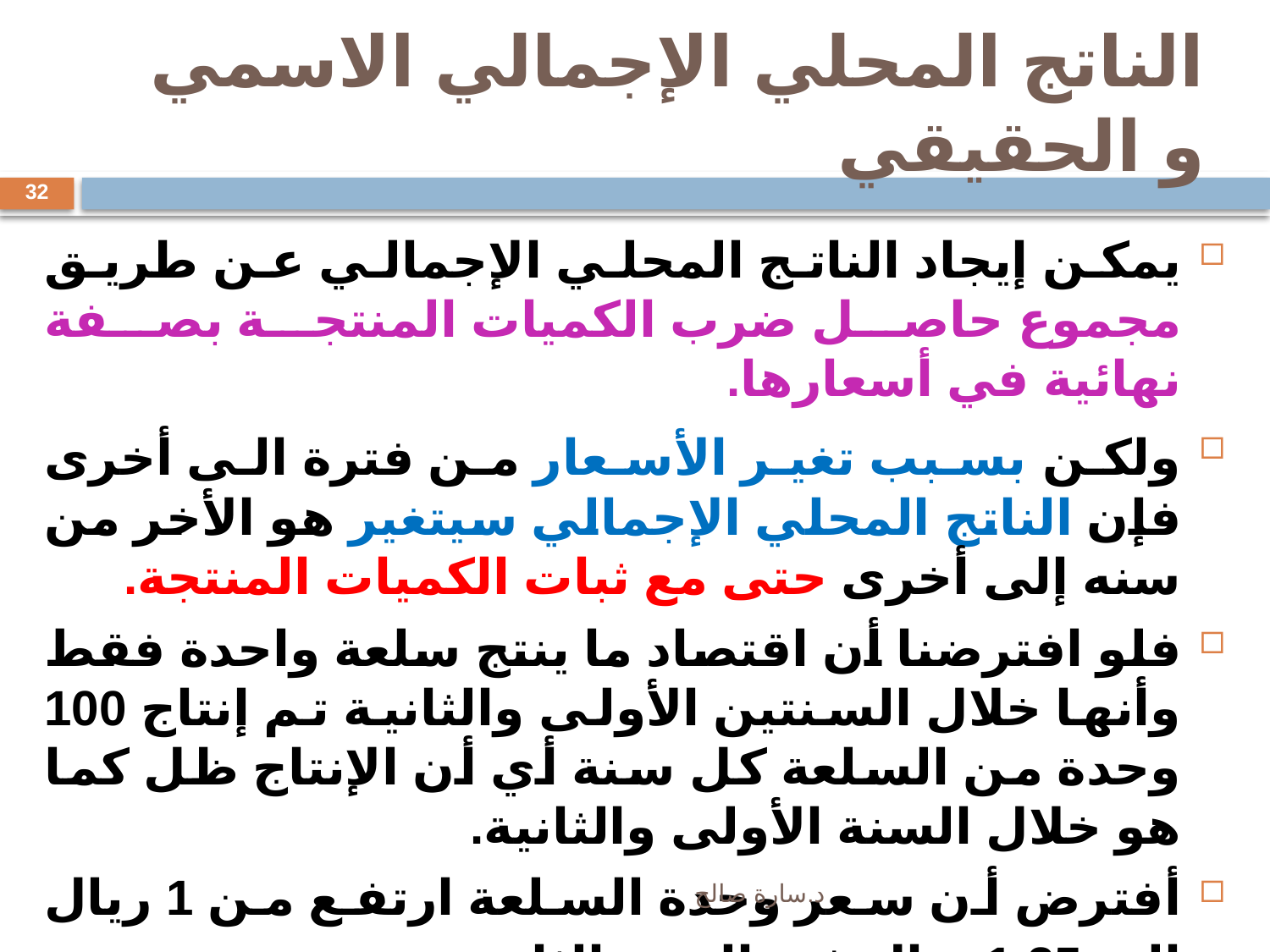

# الناتج المحلي الإجمالي الاسمي و الحقيقي
32
يمكن إيجاد الناتج المحلي الإجمالي عن طريق مجموع حاصل ضرب الكميات المنتجة بصفة نهائية في أسعارها.
ولكن بسبب تغير الأسعار من فترة الى أخرى فإن الناتج المحلي الإجمالي سيتغير هو الأخر من سنه إلى أخرى حتى مع ثبات الكميات المنتجة.
فلو افترضنا أن اقتصاد ما ينتج سلعة واحدة فقط وأنها خلال السنتين الأولى والثانية تم إنتاج 100 وحدة من السلعة كل سنة أي أن الإنتاج ظل كما هو خلال السنة الأولى والثانية.
أفترض أن سعر وحدة السلعة ارتفع من 1 ريال الى 1.25 ريال في السنة الثانية.

د.سارة صالح